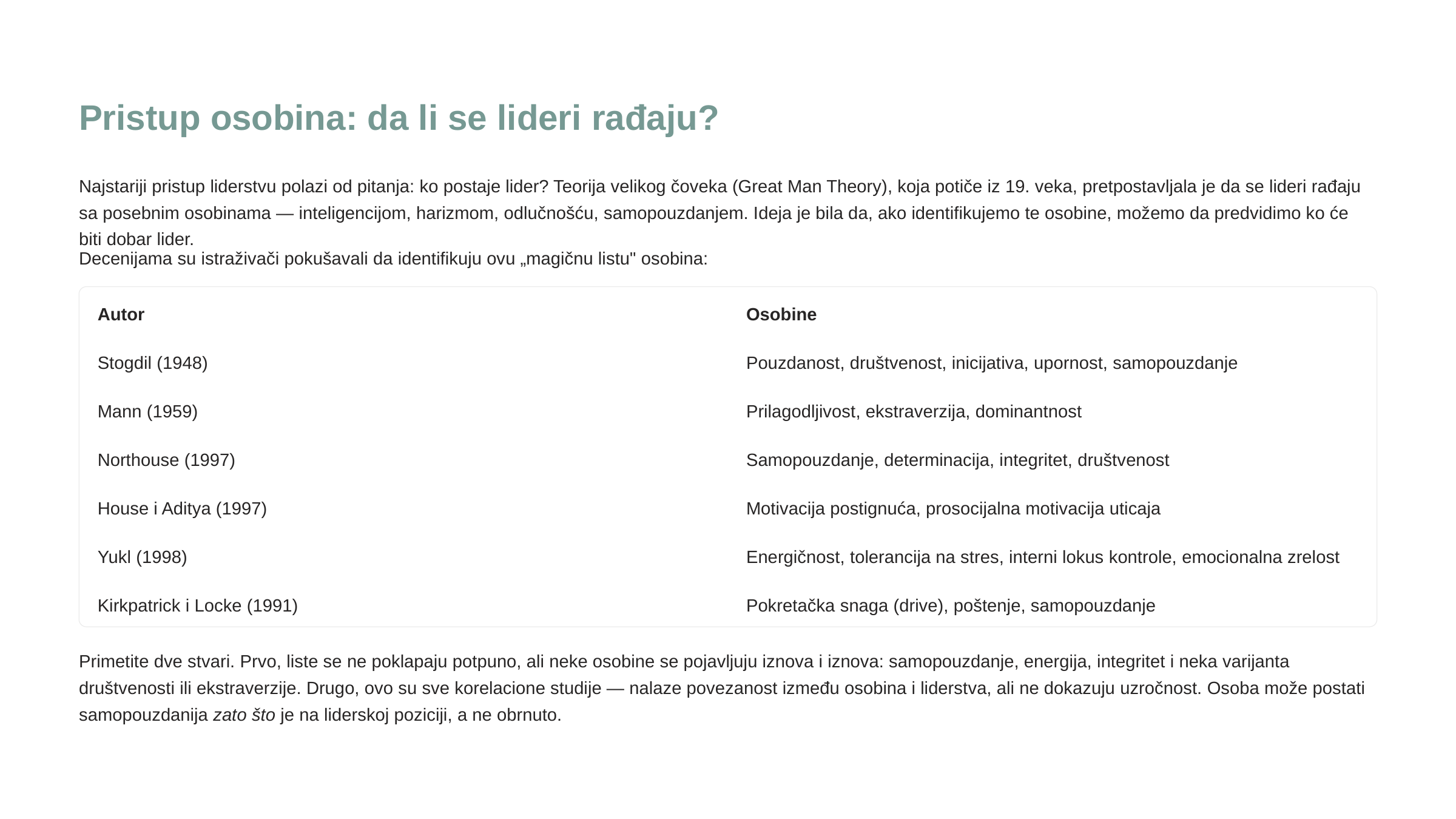

Pristup osobina: da li se lideri rađaju?
Najstariji pristup liderstvu polazi od pitanja: ko postaje lider? Teorija velikog čoveka (Great Man Theory), koja potiče iz 19. veka, pretpostavljala je da se lideri rađaju sa posebnim osobinama — inteligencijom, harizmom, odlučnošću, samopouzdanjem. Ideja je bila da, ako identifikujemo te osobine, možemo da predvidimo ko će biti dobar lider.
Decenijama su istraživači pokušavali da identifikuju ovu „magičnu listu" osobina:

Autor
Osobine
Stogdil (1948)
Pouzdanost, društvenost, inicijativa, upornost, samopouzdanje
Mann (1959)
Prilagodljivost, ekstraverzija, dominantnost
Northouse (1997)
Samopouzdanje, determinacija, integritet, društvenost
House i Aditya (1997)
Motivacija postignuća, prosocijalna motivacija uticaja
Yukl (1998)
Energičnost, tolerancija na stres, interni lokus kontrole, emocionalna zrelost
Kirkpatrick i Locke (1991)
Pokretačka snaga (drive), poštenje, samopouzdanje
Primetite dve stvari. Prvo, liste se ne poklapaju potpuno, ali neke osobine se pojavljuju iznova i iznova: samopouzdanje, energija, integritet i neka varijanta društvenosti ili ekstraverzije. Drugo, ovo su sve korelacione studije — nalaze povezanost između osobina i liderstva, ali ne dokazuju uzročnost. Osoba može postati samopouzdanija zato što je na liderskoj poziciji, a ne obrnuto.